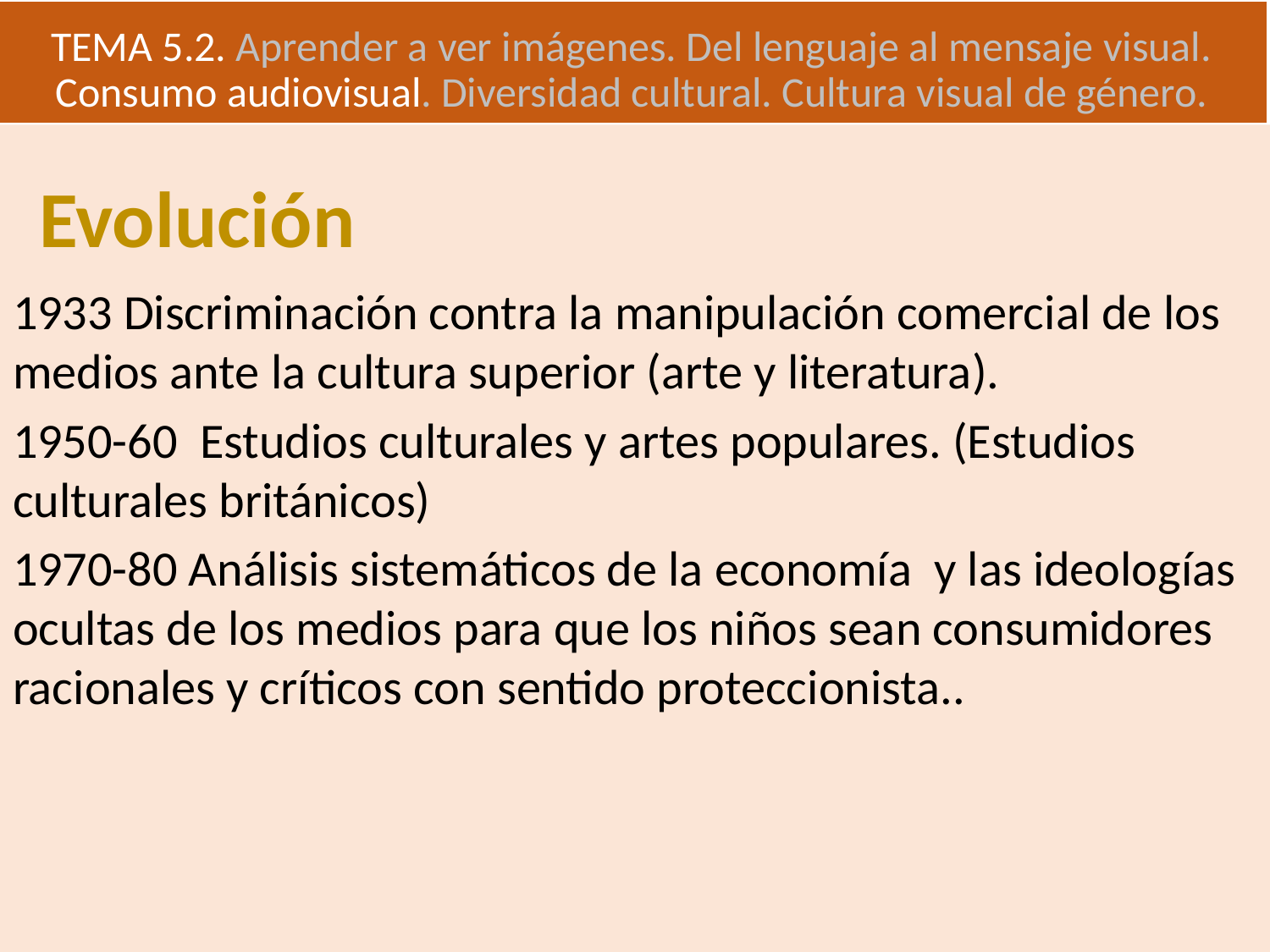

# TEMA 5.2. Aprender a ver imágenes. Del lenguaje al mensaje visual. Consumo audiovisual. Diversidad cultural. Cultura visual de género.
 Evolución
1933 Discriminación contra la manipulación comercial de los medios ante la cultura superior (arte y literatura).
1950-60  Estudios culturales y artes populares. (Estudios culturales británicos)
1970-80 Análisis sistemáticos de la economía  y las ideologías ocultas de los medios para que los niños sean consumidores racionales y críticos con sentido proteccionista..